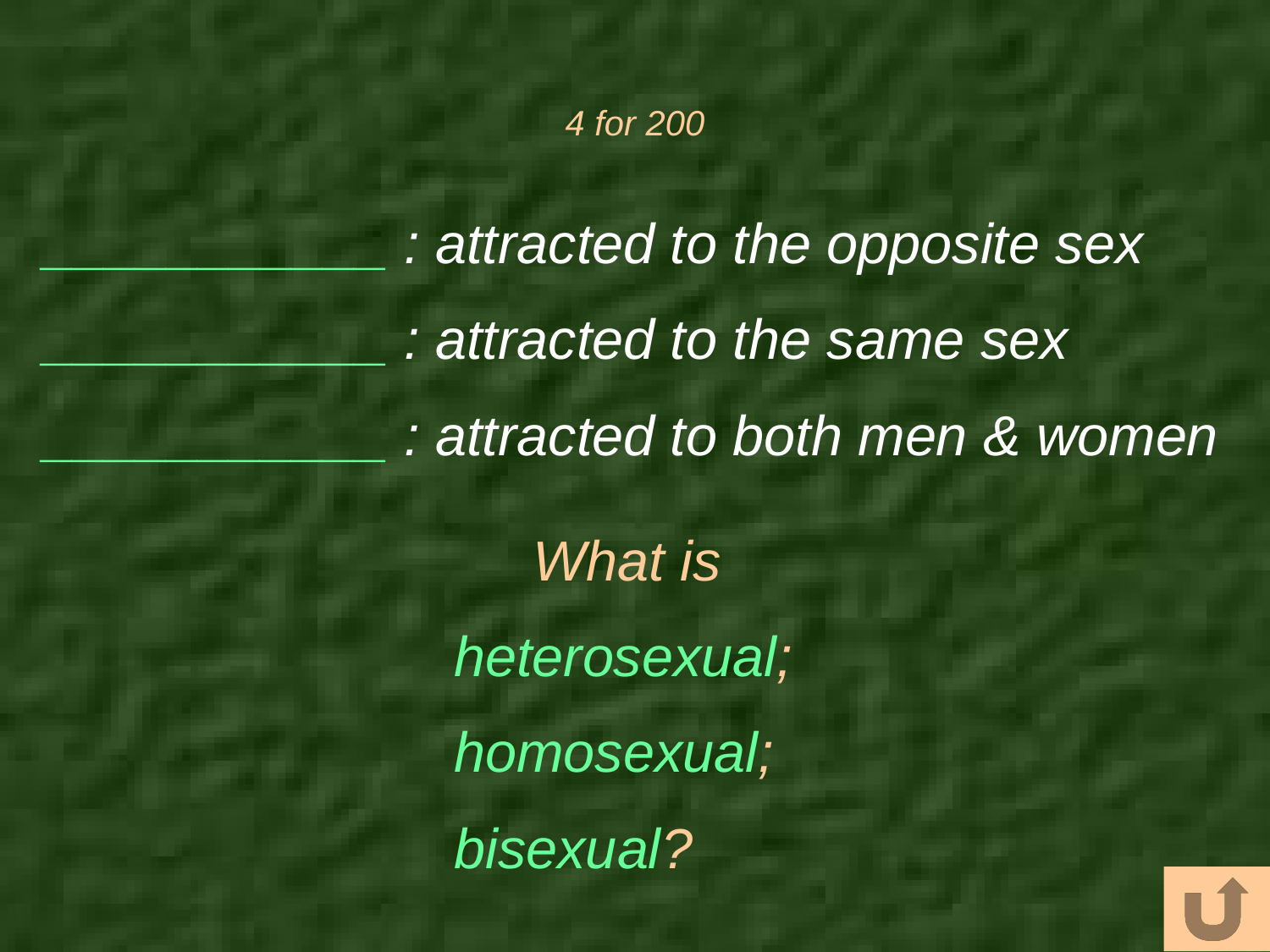

# 4 for 200
___________ : attracted to the opposite sex
___________ : attracted to the same sex
___________ : attracted to both men & women
What is
heterosexual;
homosexual;
bisexual?